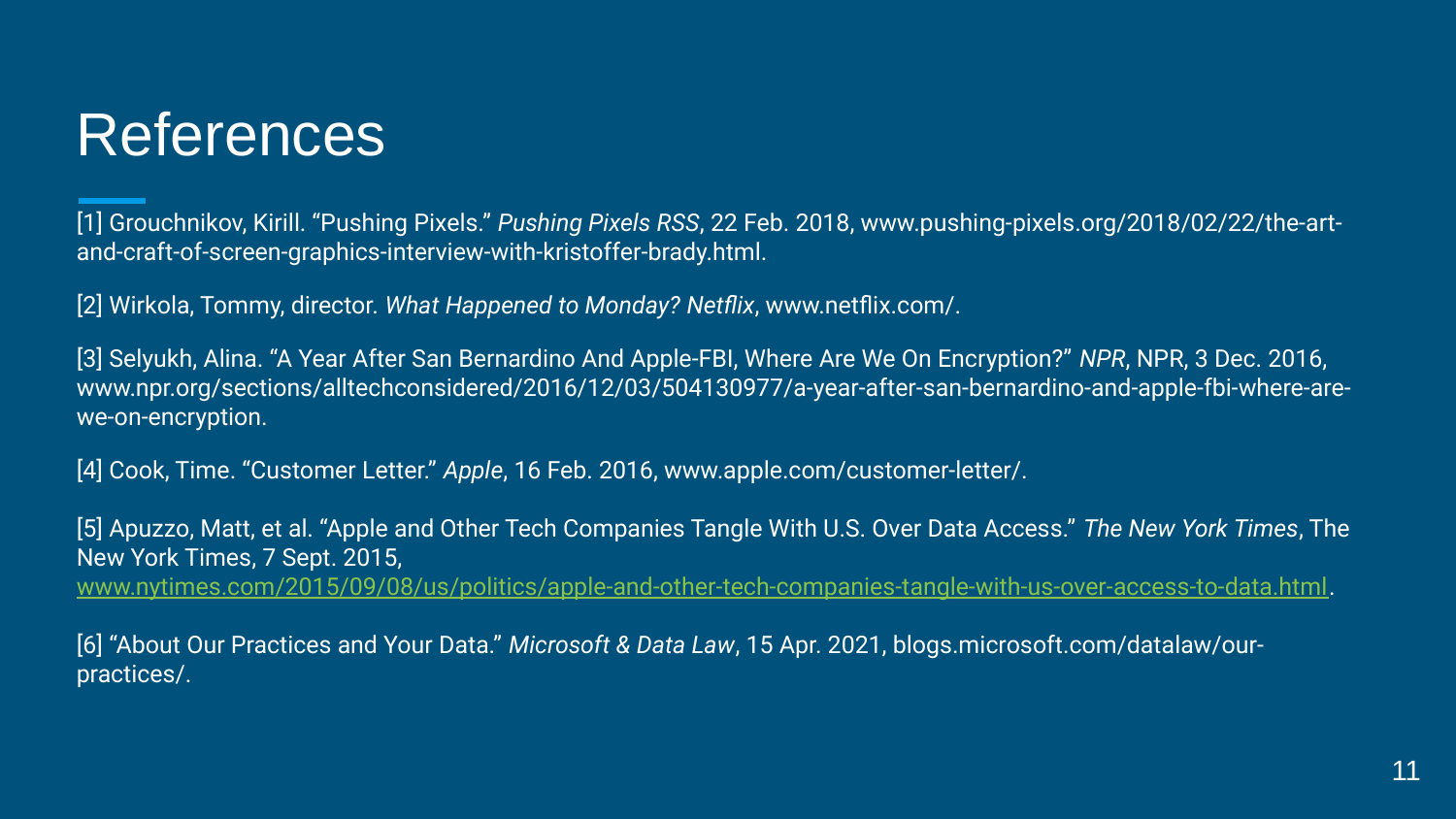

# References
[1] Grouchnikov, Kirill. “Pushing Pixels.” Pushing Pixels RSS, 22 Feb. 2018, www.pushing-pixels.org/2018/02/22/the-art-and-craft-of-screen-graphics-interview-with-kristoffer-brady.html.
[2] Wirkola, Tommy, director. What Happened to Monday? Netflix, www.netflix.com/.
[3] Selyukh, Alina. “A Year After San Bernardino And Apple-FBI, Where Are We On Encryption?” NPR, NPR, 3 Dec. 2016, www.npr.org/sections/alltechconsidered/2016/12/03/504130977/a-year-after-san-bernardino-and-apple-fbi-where-are-we-on-encryption.
[4] Cook, Time. “Customer Letter.” Apple, 16 Feb. 2016, www.apple.com/customer-letter/.

[5] Apuzzo, Matt, et al. “Apple and Other Tech Companies Tangle With U.S. Over Data Access.” The New York Times, The New York Times, 7 Sept. 2015, www.nytimes.com/2015/09/08/us/politics/apple-and-other-tech-companies-tangle-with-us-over-access-to-data.html.

[6] “About Our Practices and Your Data.” Microsoft & Data Law, 15 Apr. 2021, blogs.microsoft.com/datalaw/our-practices/.

11